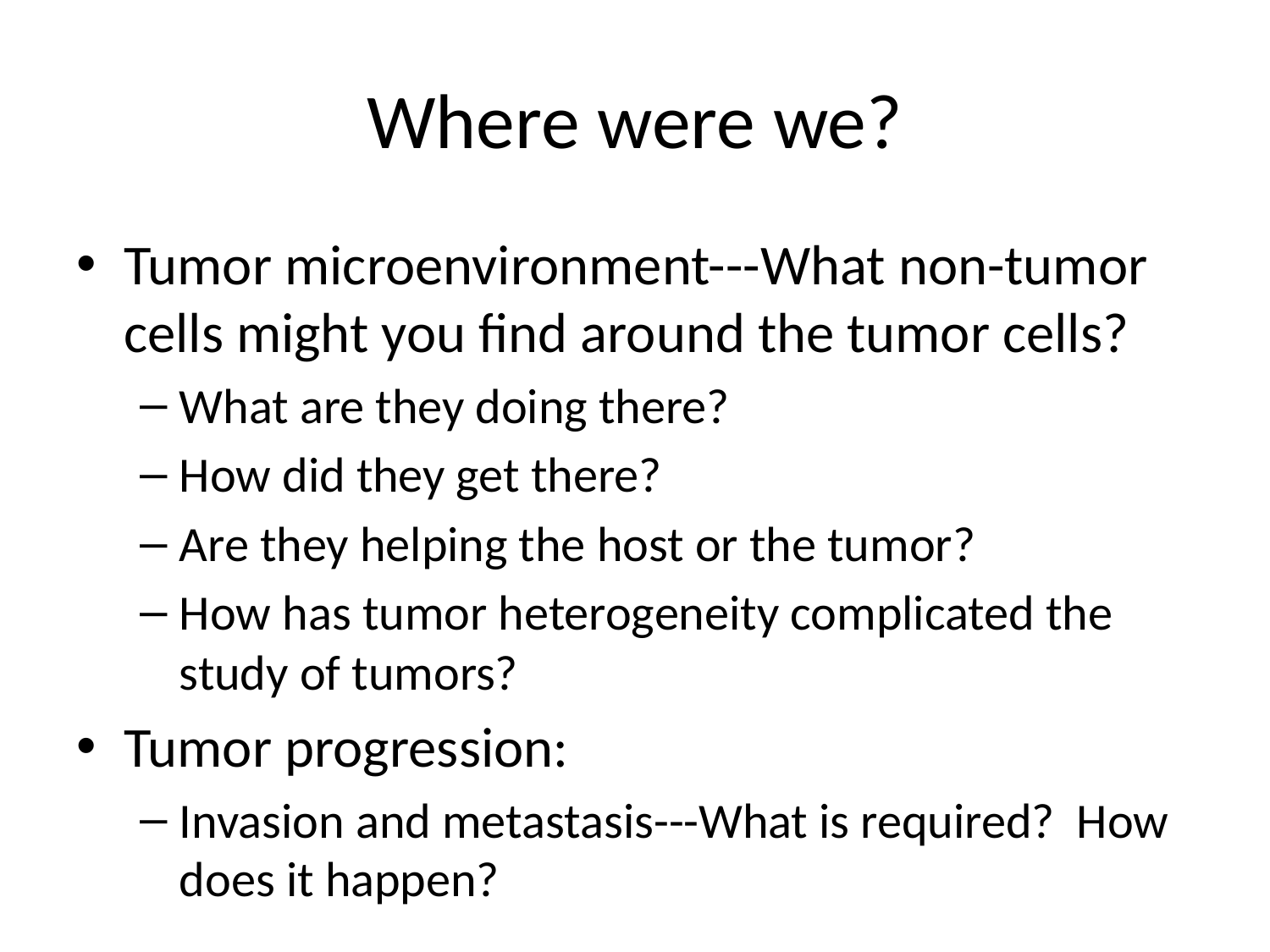

# Where were we?
Tumor microenvironment---What non-tumor cells might you find around the tumor cells?
What are they doing there?
How did they get there?
Are they helping the host or the tumor?
How has tumor heterogeneity complicated the study of tumors?
Tumor progression:
Invasion and metastasis---What is required?  How does it happen?